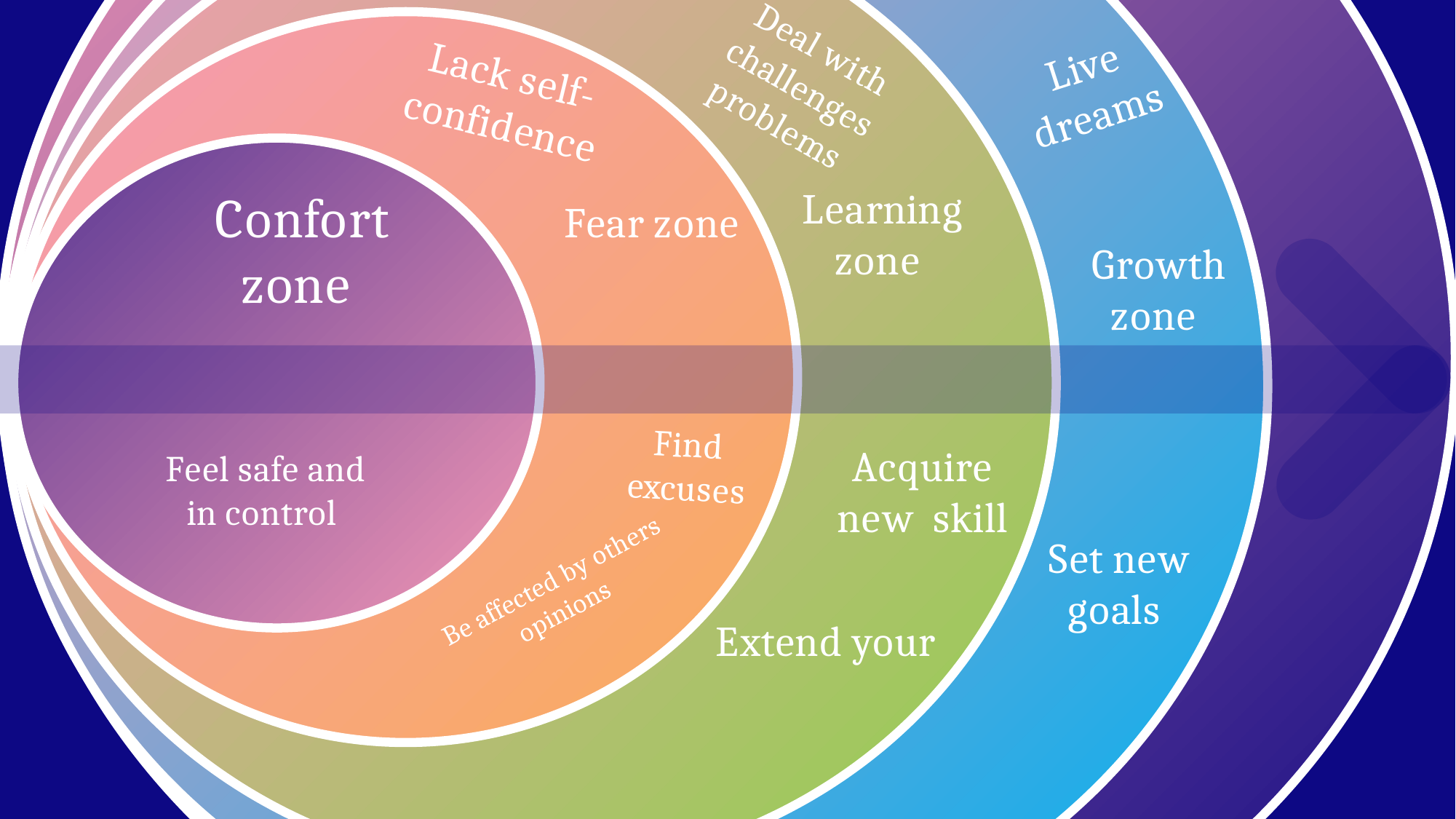

Deal with challenges problems
Live dreams
Lack self-confidence

Learning zone
Confort zone
Fear zone

Growth zone
Find excuses
Acquire  new  skill
Feel safe and in control
Set new goals
Be affected by others opinions
Extend your